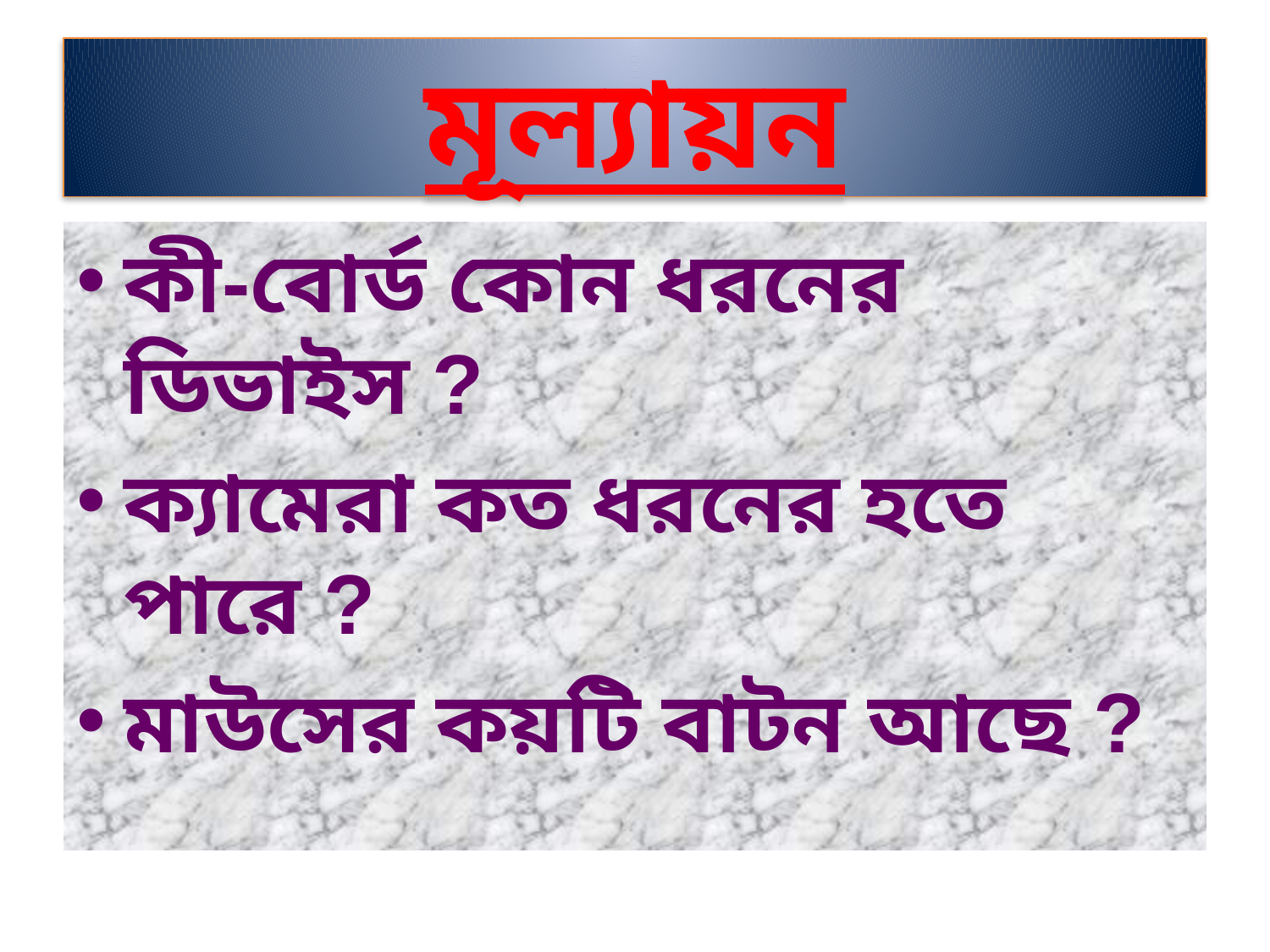

# মূল্যায়ন
কী-বোর্ড কোন ধরনের ডিভাইস ?
ক্যামেরা কত ধরনের হতে পারে ?
মাউসের কয়টি বাটন আছে ?